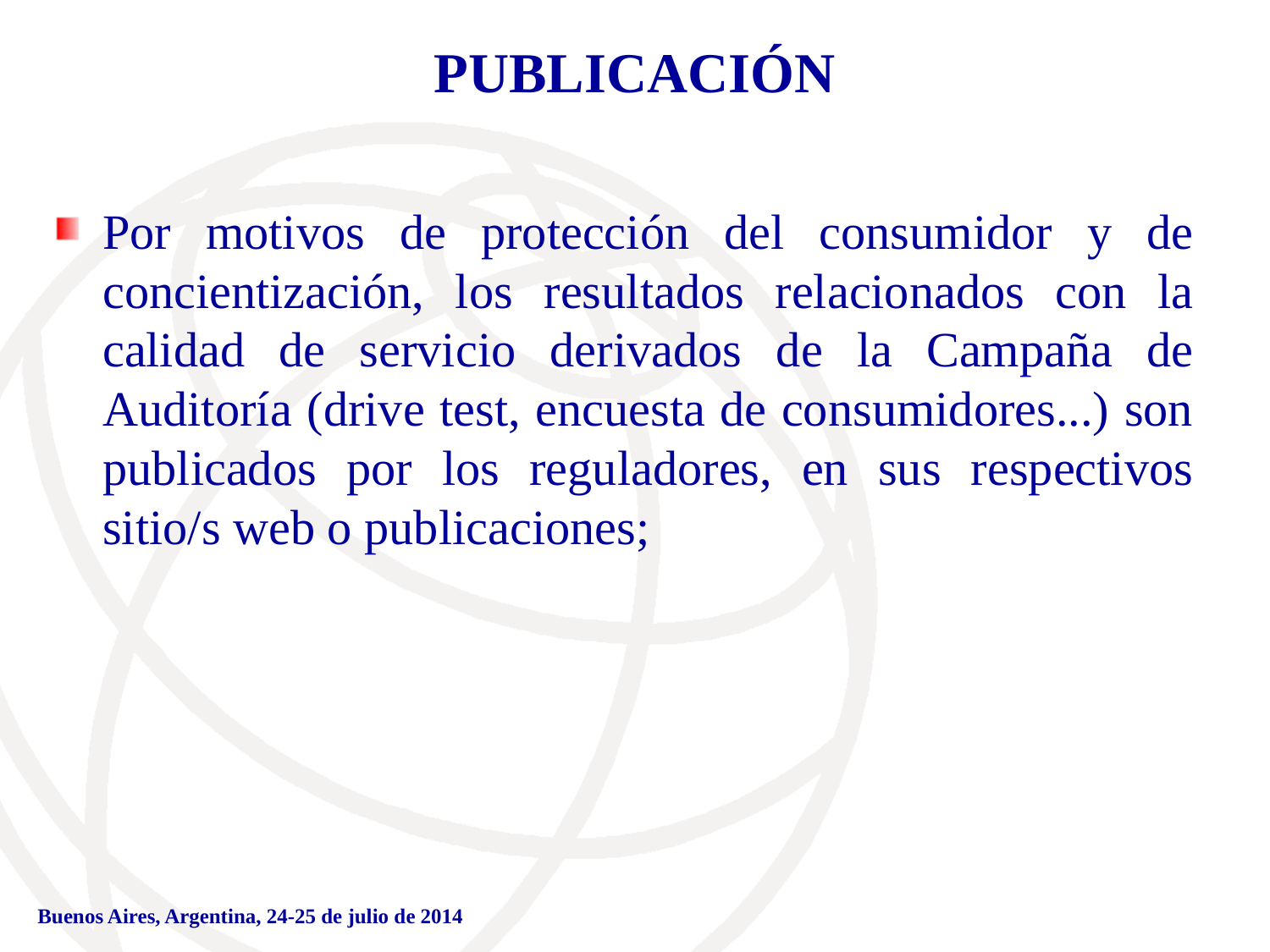

# PUBLICACIÓN
Por motivos de protección del consumidor y de concientización, los resultados relacionados con la calidad de servicio derivados de la Campaña de Auditoría (drive test, encuesta de consumidores...) son publicados por los reguladores, en sus respectivos sitio/s web o publicaciones;
Buenos Aires, Argentina, 24-25 de julio de 2014